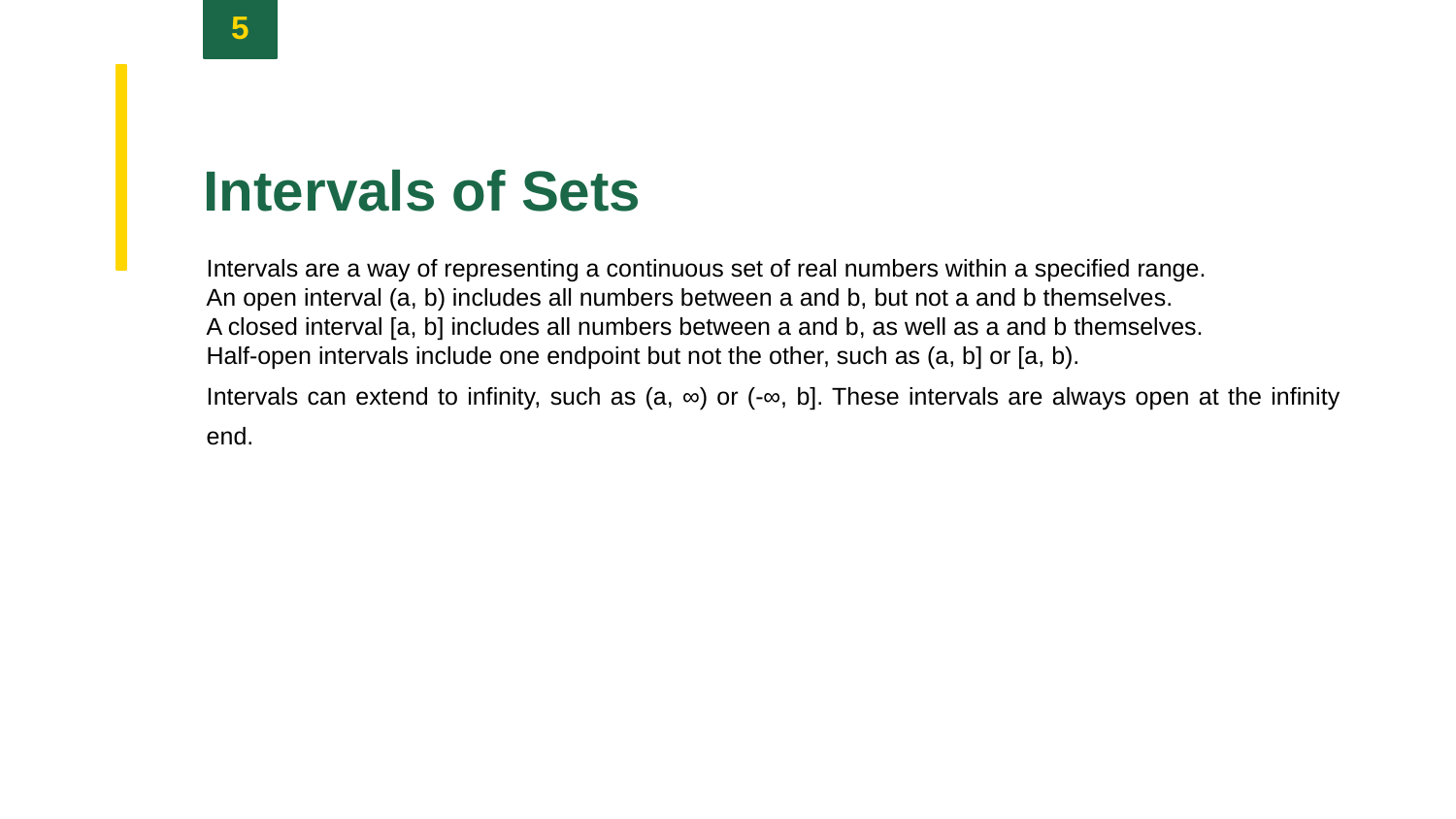

5

Intervals of Sets
Intervals are a way of representing a continuous set of real numbers within a specified range.
An open interval (a, b) includes all numbers between a and b, but not a and b themselves.
A closed interval [a, b] includes all numbers between a and b, as well as a and b themselves.
Half-open intervals include one endpoint but not the other, such as (a, b] or [a, b).
Intervals can extend to infinity, such as (a, ∞) or (-∞, b]. These intervals are always open at the infinity end.